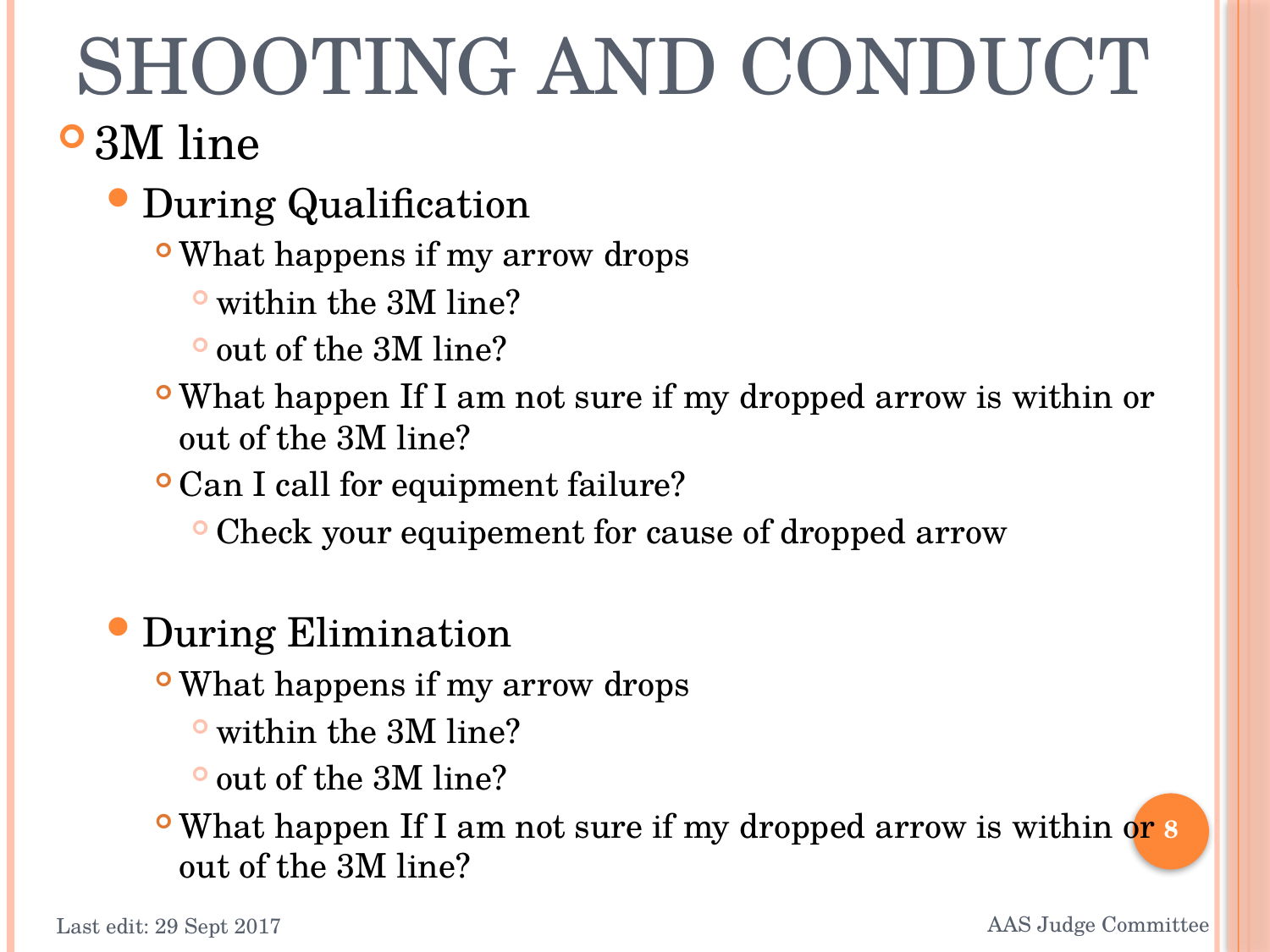

# Shooting and conduct
3M line
During Qualification
What happens if my arrow drops
within the 3M line?
out of the 3M line?
What happen If I am not sure if my dropped arrow is within or out of the 3M line?
Can I call for equipment failure?
Check your equipement for cause of dropped arrow

During Elimination
What happens if my arrow drops
within the 3M line?
out of the 3M line?
What happen If I am not sure if my dropped arrow is within or out of the 3M line?

8
Last edit: 29 Sept 2017
AAS Judge Committee